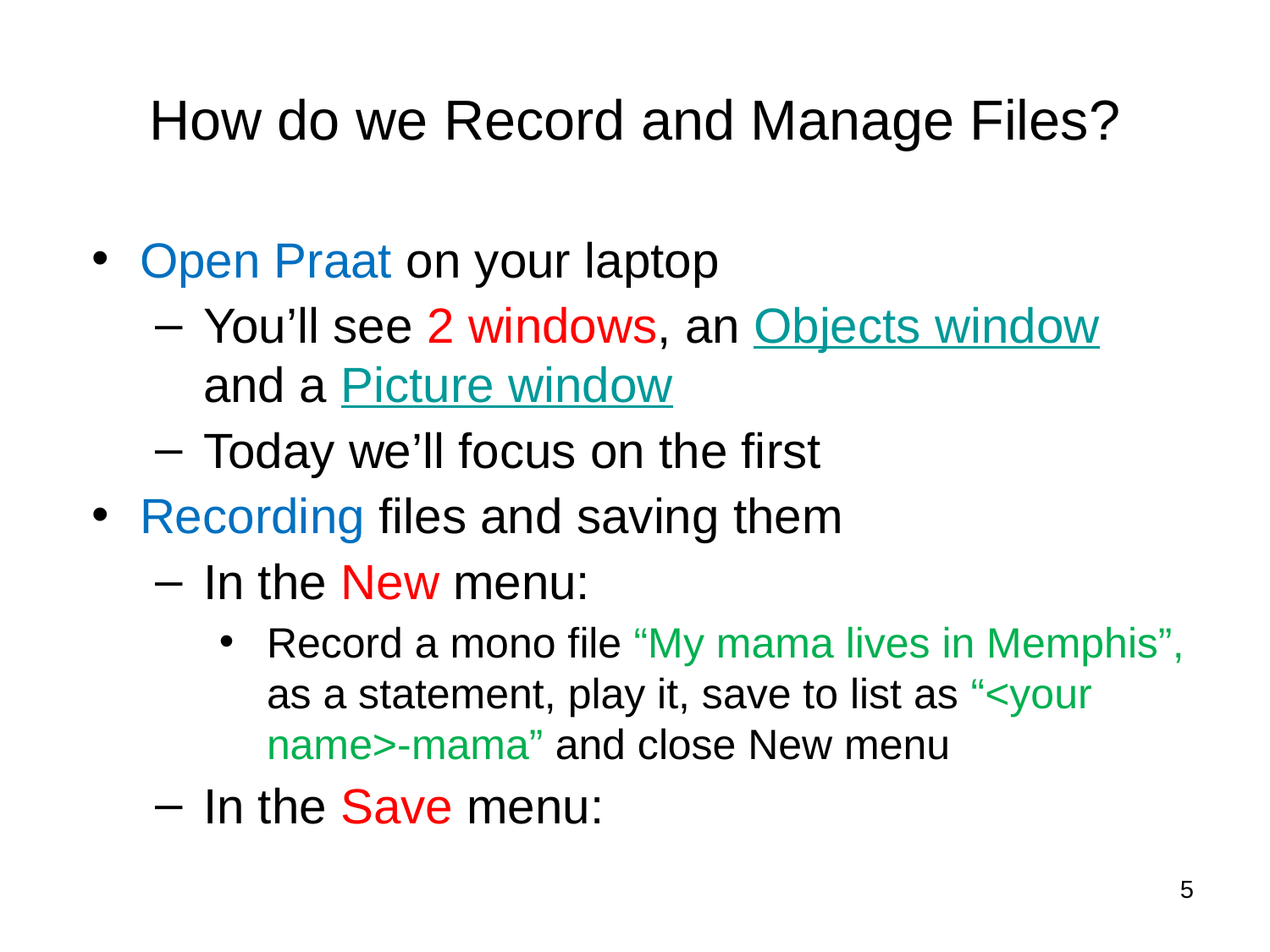

# How do we Record and Manage Files?
Open Praat on your laptop
You’ll see 2 windows, an Objects window and a Picture window
Today we’ll focus on the first
Recording files and saving them
In the New menu:
Record a mono file “My mama lives in Memphis”, as a statement, play it, save to list as “<your name>-mama” and close New menu
In the Save menu:
5